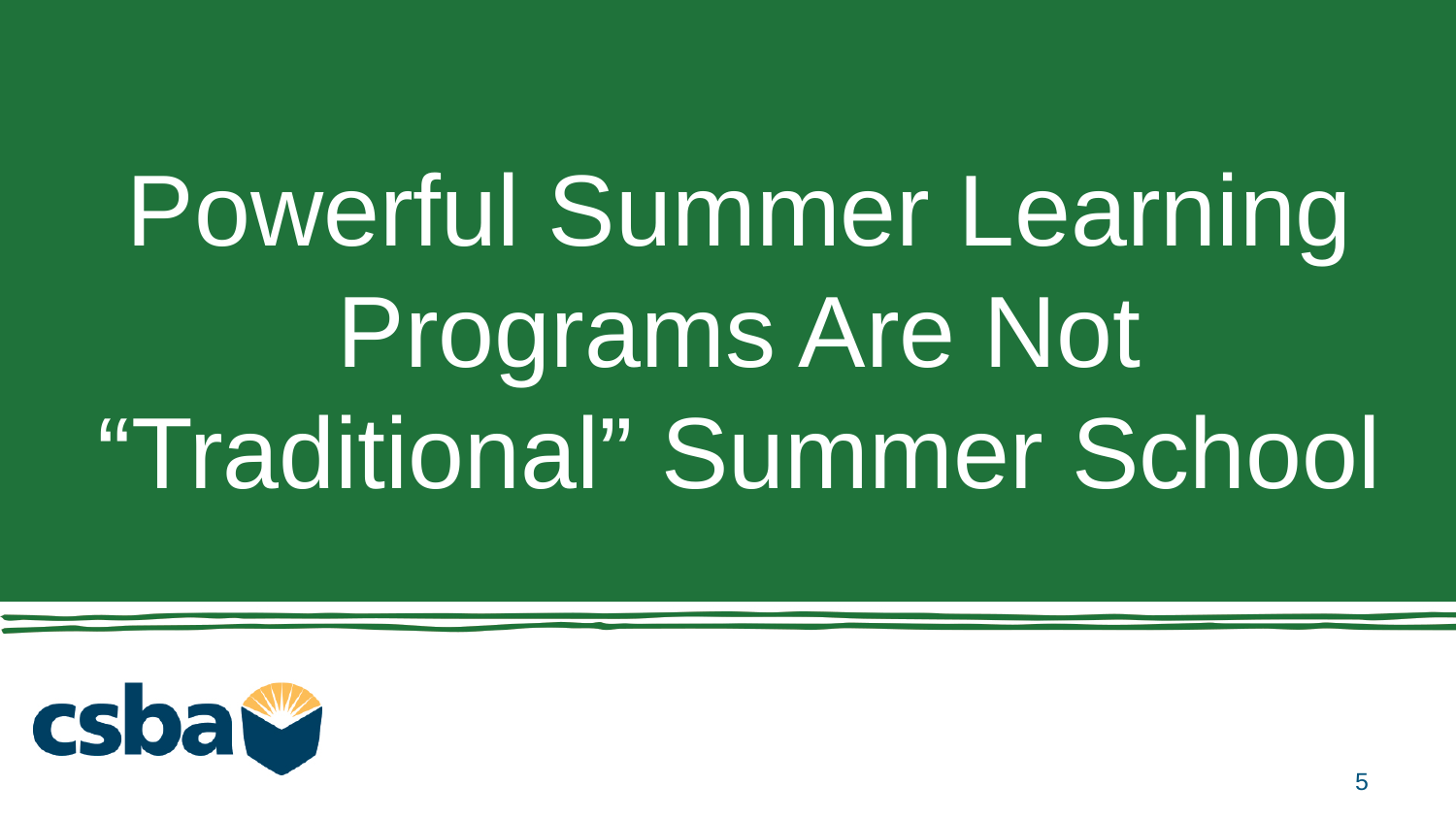

# Powerful Summer Learning Programs Are Not “Traditional” Summer School
5